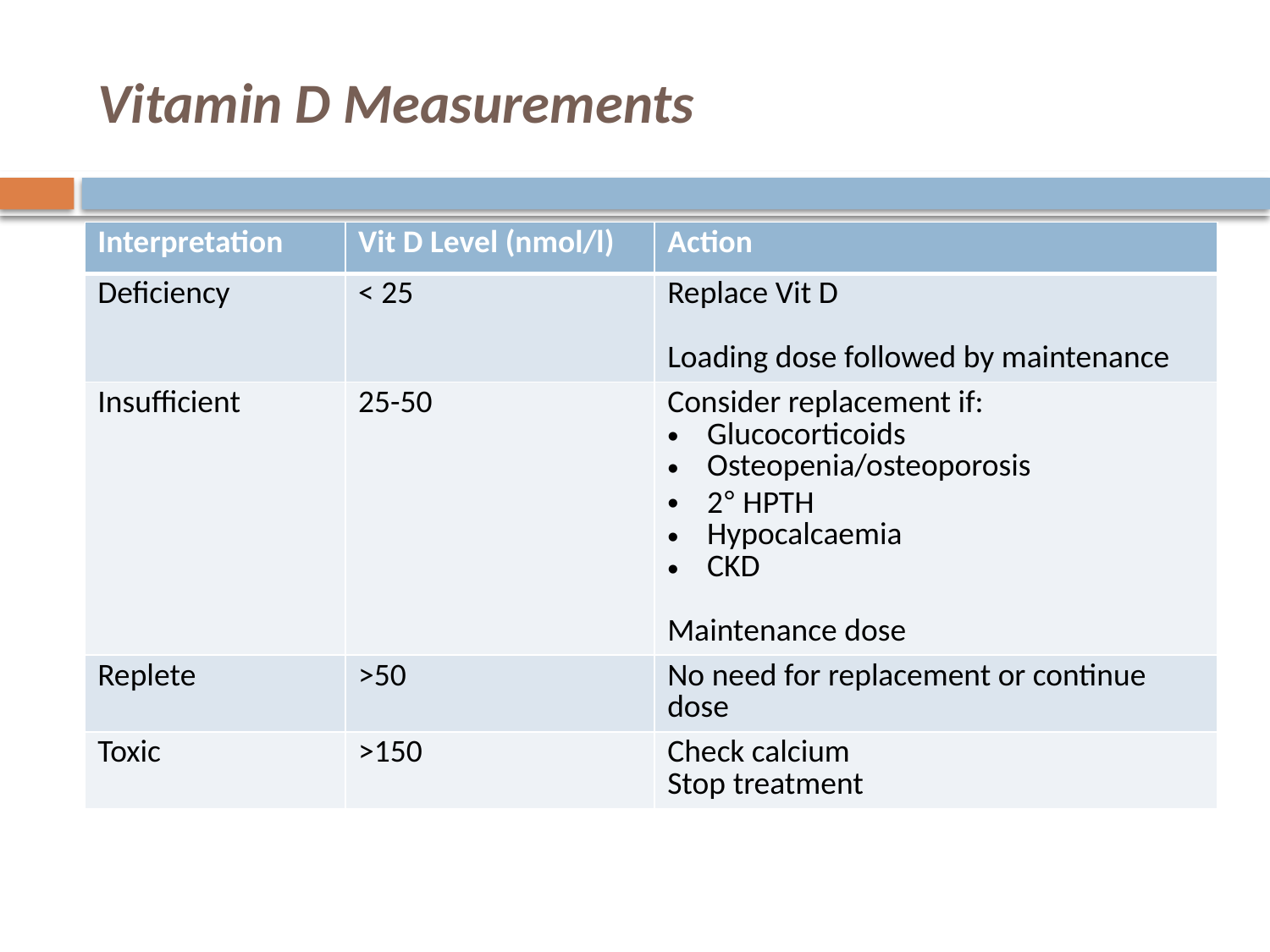

# Vitamin D Measurements
| Interpretation | Vit D Level (nmol/l) | Action |
| --- | --- | --- |
| Deficiency | < 25 | Replace Vit D Loading dose followed by maintenance |
| Insufficient | 25-50 | Consider replacement if: Glucocorticoids Osteopenia/osteoporosis 2° HPTH Hypocalcaemia CKD Maintenance dose |
| Replete | >50 | No need for replacement or continue dose |
| Toxic | >150 | Check calcium Stop treatment |